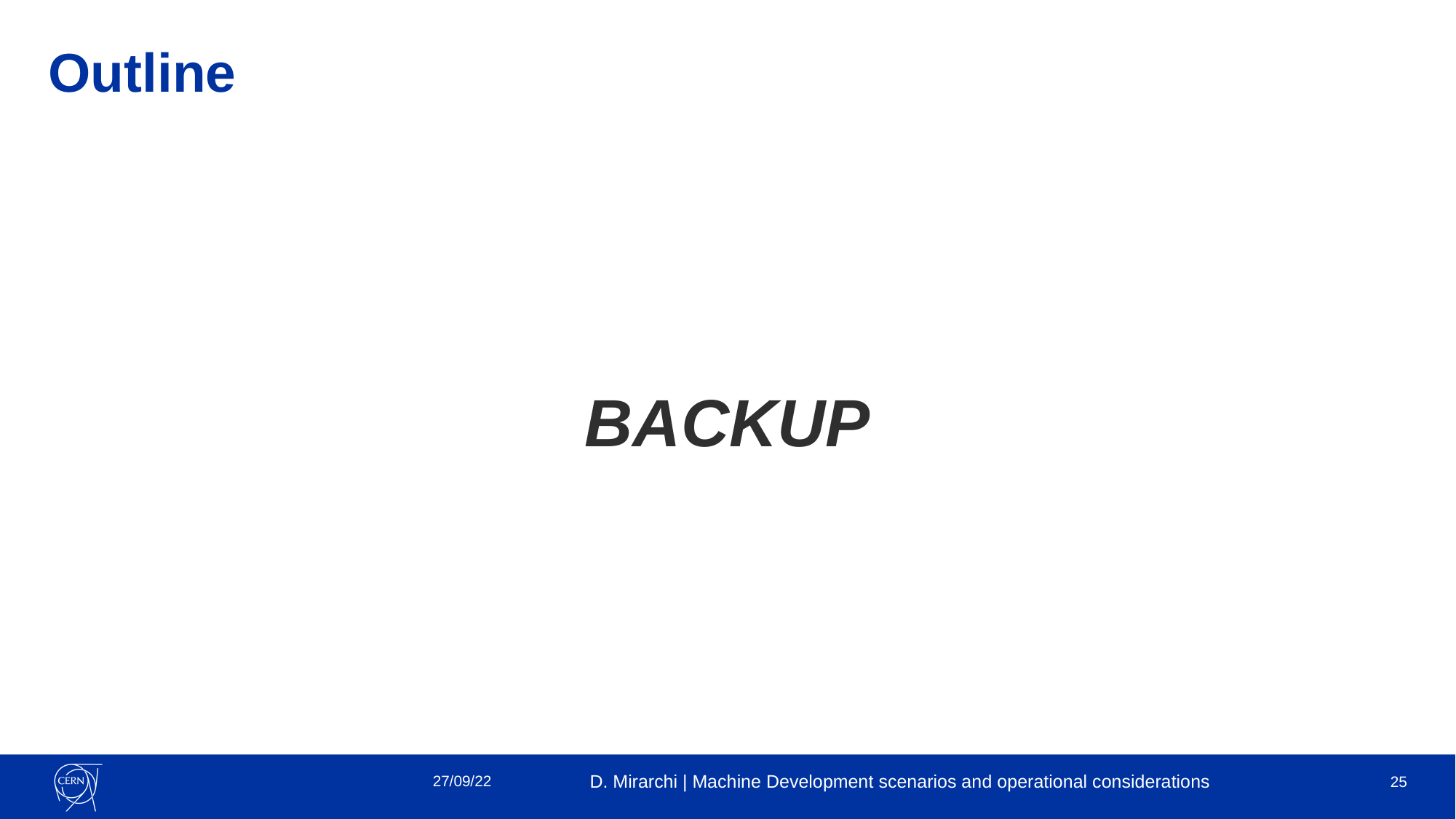

# Outline
BACKUP
27/09/22
D. Mirarchi | Machine Development scenarios and operational considerations
25